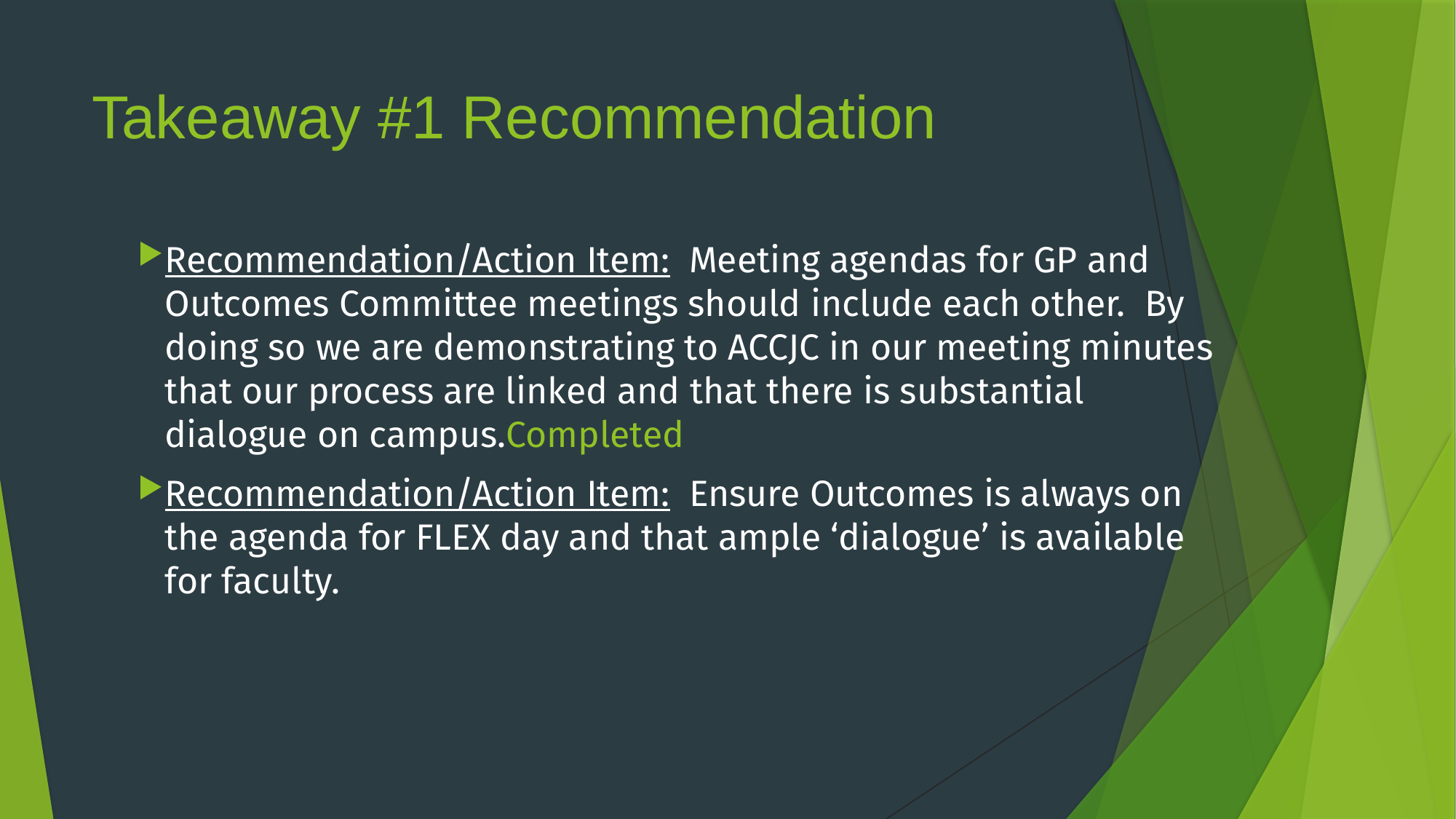

# Takeaway #1 Recommendation
Recommendation/Action Item:  Meeting agendas for GP and Outcomes Committee meetings should include each other.  By doing so we are demonstrating to ACCJC in our meeting minutes that our process are linked and that there is substantial dialogue on campus.Completed
Recommendation/Action Item:  Ensure Outcomes is always on the agenda for FLEX day and that ample ‘dialogue’ is available for faculty.